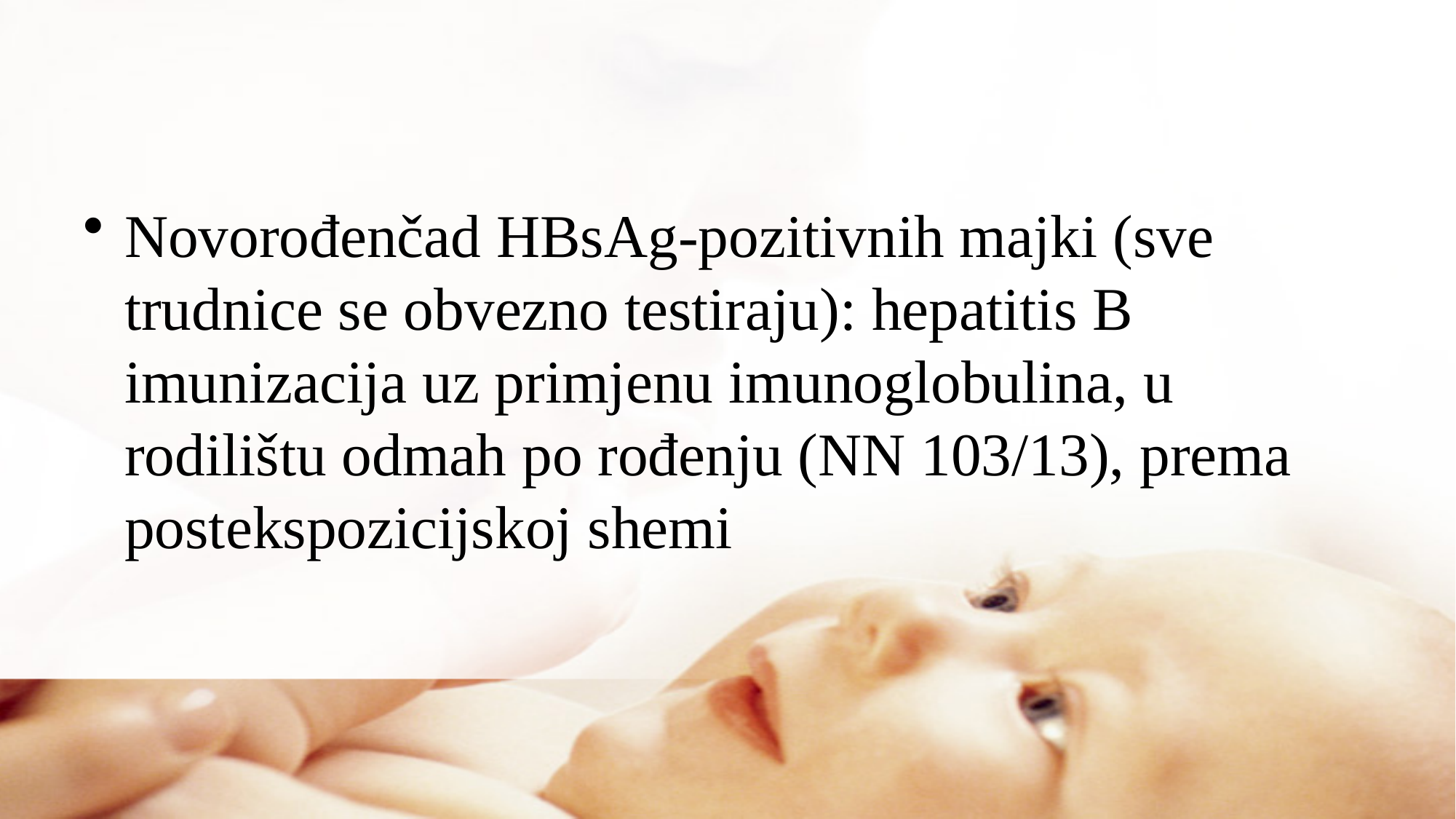

#
Novorođenčad HBsAg-pozitivnih majki (sve trudnice se obvezno testiraju): hepatitis B imunizacija uz primjenu imunoglobulina, u rodilištu odmah po rođenju (NN 103/13), prema postekspozicijskoj shemi